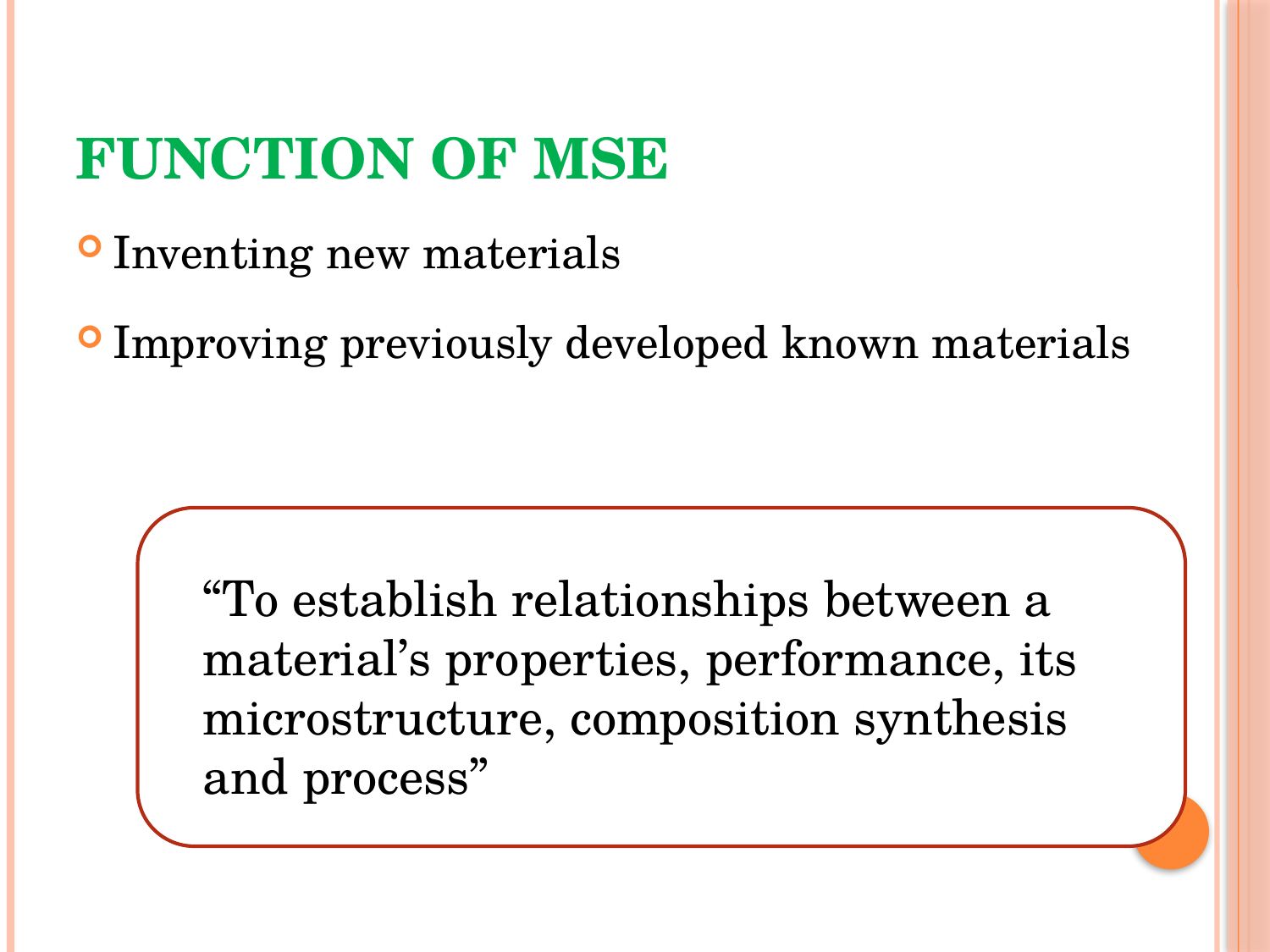

# Function of MSE
Inventing new materials
Improving previously developed known materials

“To establish relationships between a material’s properties, performance, its microstructure, composition synthesis and process”